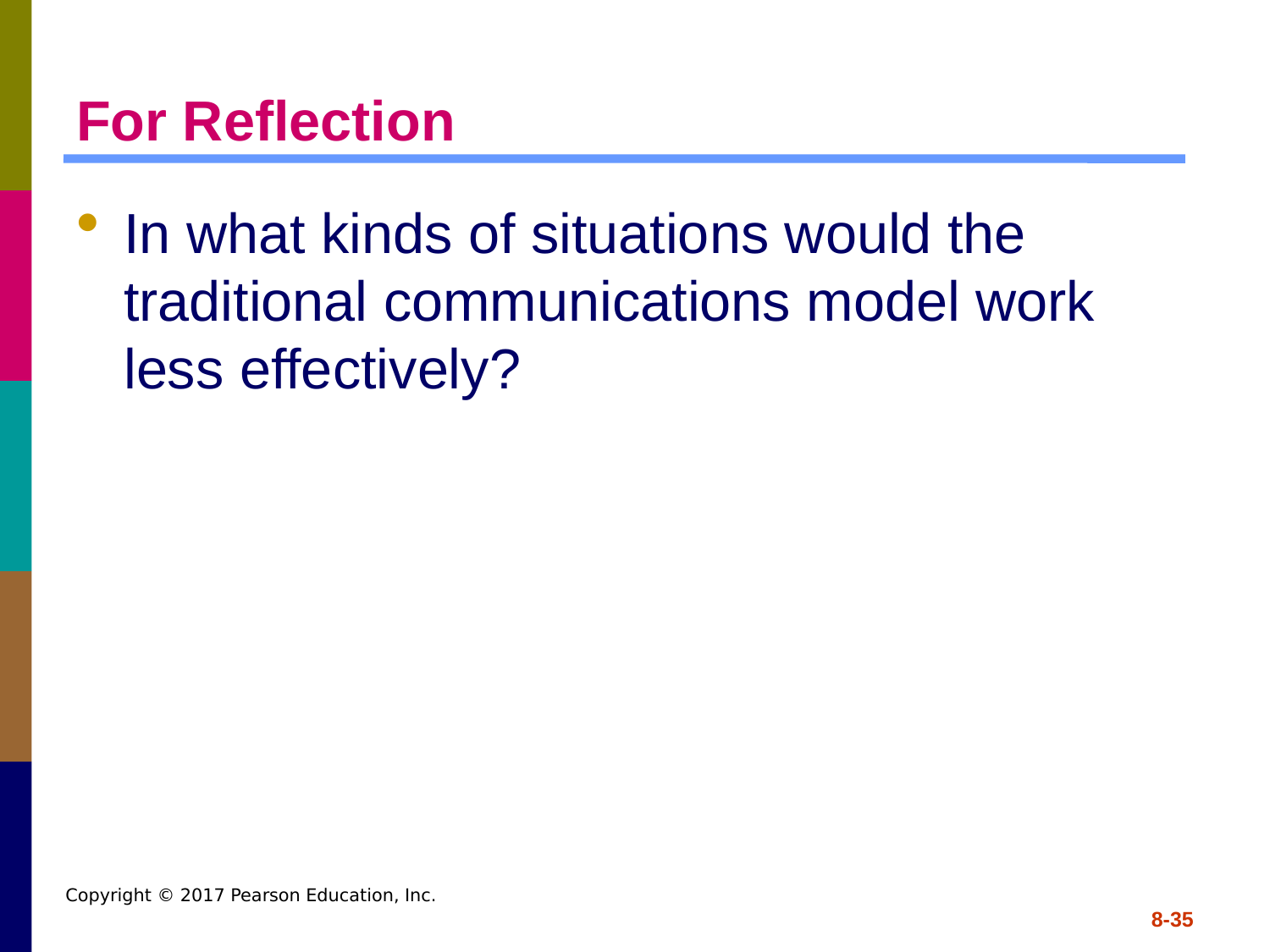

# For Reflection
In what kinds of situations would the traditional communications model work less effectively?
Copyright © 2017 Pearson Education, Inc.
8-35